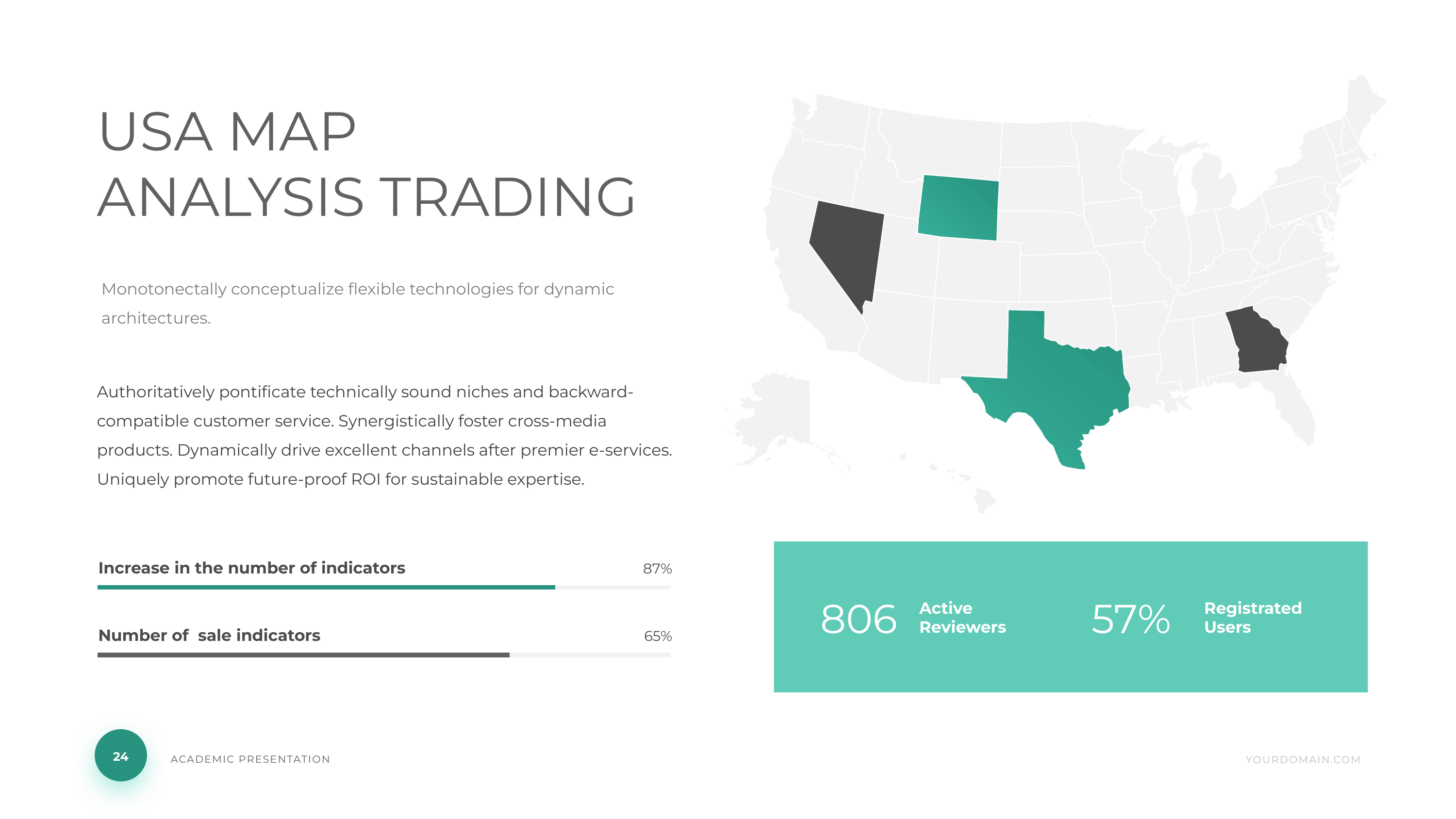

USA MAP
ANALYSIS TRADING
Monotonectally conceptualize flexible technologies for dynamic architectures.
Authoritatively pontificate technically sound niches and backward-compatible customer service. Synergistically foster cross-media products. Dynamically drive excellent channels after premier e-services. Uniquely promote future-proof ROI for sustainable expertise.

87%
Increase in the number of indicators
806
57%
Active
Reviewers
Registrated
Users
Number of  sale indicators
65%